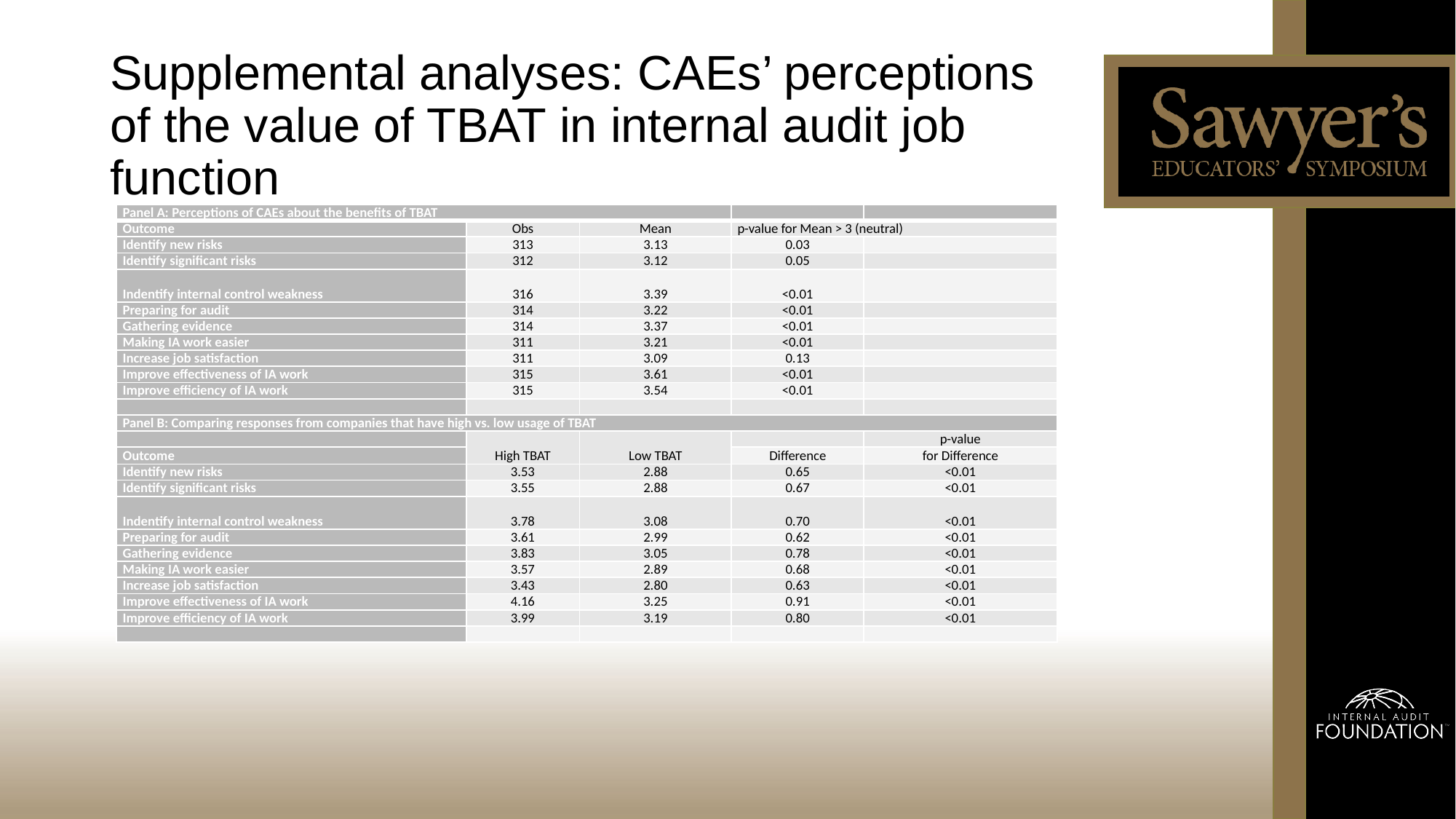

# Supplemental analyses: CAEs’ perceptions of the value of TBAT in internal audit job function
| Panel A: Perceptions of CAEs about the benefits of TBAT |  |  |  |  |
| --- | --- | --- | --- | --- |
| Outcome | Obs | Mean | p-value for Mean > 3 (neutral) |  |
| Identify new risks | 313 | 3.13 | 0.03 |  |
| Identify significant risks | 312 | 3.12 | 0.05 |  |
| Indentify internal control weakness | 316 | 3.39 | <0.01 |  |
| Preparing for audit | 314 | 3.22 | <0.01 |  |
| Gathering evidence | 314 | 3.37 | <0.01 |  |
| Making IA work easier | 311 | 3.21 | <0.01 |  |
| Increase job satisfaction | 311 | 3.09 | 0.13 |  |
| Improve effectiveness of IA work | 315 | 3.61 | <0.01 |  |
| Improve efficiency of IA work | 315 | 3.54 | <0.01 |  |
|  |  |  |  |  |
| Panel B: Comparing responses from companies that have high vs. low usage of TBAT |  |  |  |  |
|  | High TBAT | Low TBAT |  | p-value |
| Outcome |  |  | Difference | for Difference |
| Identify new risks | 3.53 | 2.88 | 0.65 | <0.01 |
| Identify significant risks | 3.55 | 2.88 | 0.67 | <0.01 |
| Indentify internal control weakness | 3.78 | 3.08 | 0.70 | <0.01 |
| Preparing for audit | 3.61 | 2.99 | 0.62 | <0.01 |
| Gathering evidence | 3.83 | 3.05 | 0.78 | <0.01 |
| Making IA work easier | 3.57 | 2.89 | 0.68 | <0.01 |
| Increase job satisfaction | 3.43 | 2.80 | 0.63 | <0.01 |
| Improve effectiveness of IA work | 4.16 | 3.25 | 0.91 | <0.01 |
| Improve efficiency of IA work | 3.99 | 3.19 | 0.80 | <0.01 |
|  |  |  |  |  |